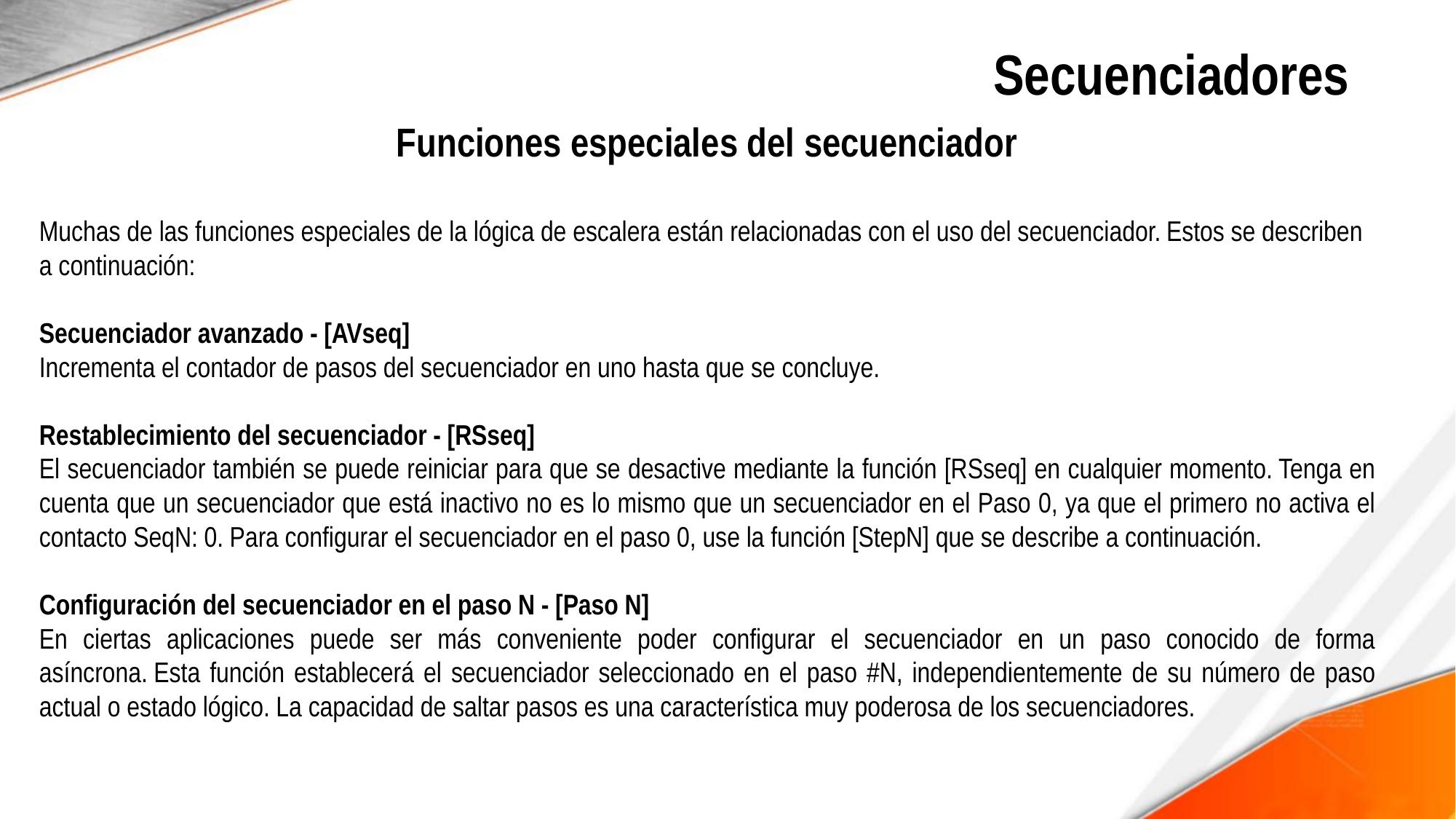

# Secuenciadores

Funciones especiales del secuenciador

Muchas de las funciones especiales de la lógica de escalera están relacionadas con el uso del secuenciador. Estos se describen a continuación:

Secuenciador avanzado - [AVseq]
Incrementa el contador de pasos del secuenciador en uno hasta que se concluye.
Restablecimiento del secuenciador - [RSseq]
El secuenciador también se puede reiniciar para que se desactive mediante la función [RSseq] en cualquier momento. Tenga en cuenta que un secuenciador que está inactivo no es lo mismo que un secuenciador en el Paso 0, ya que el primero no activa el contacto SeqN: 0. Para configurar el secuenciador en el paso 0, use la función [StepN] que se describe a continuación.
Configuración del secuenciador en el paso N - [Paso N]
En ciertas aplicaciones puede ser más conveniente poder configurar el secuenciador en un paso conocido de forma asíncrona. Esta función establecerá el secuenciador seleccionado en el paso #N, independientemente de su número de paso actual o estado lógico. La capacidad de saltar pasos es una característica muy poderosa de los secuenciadores.